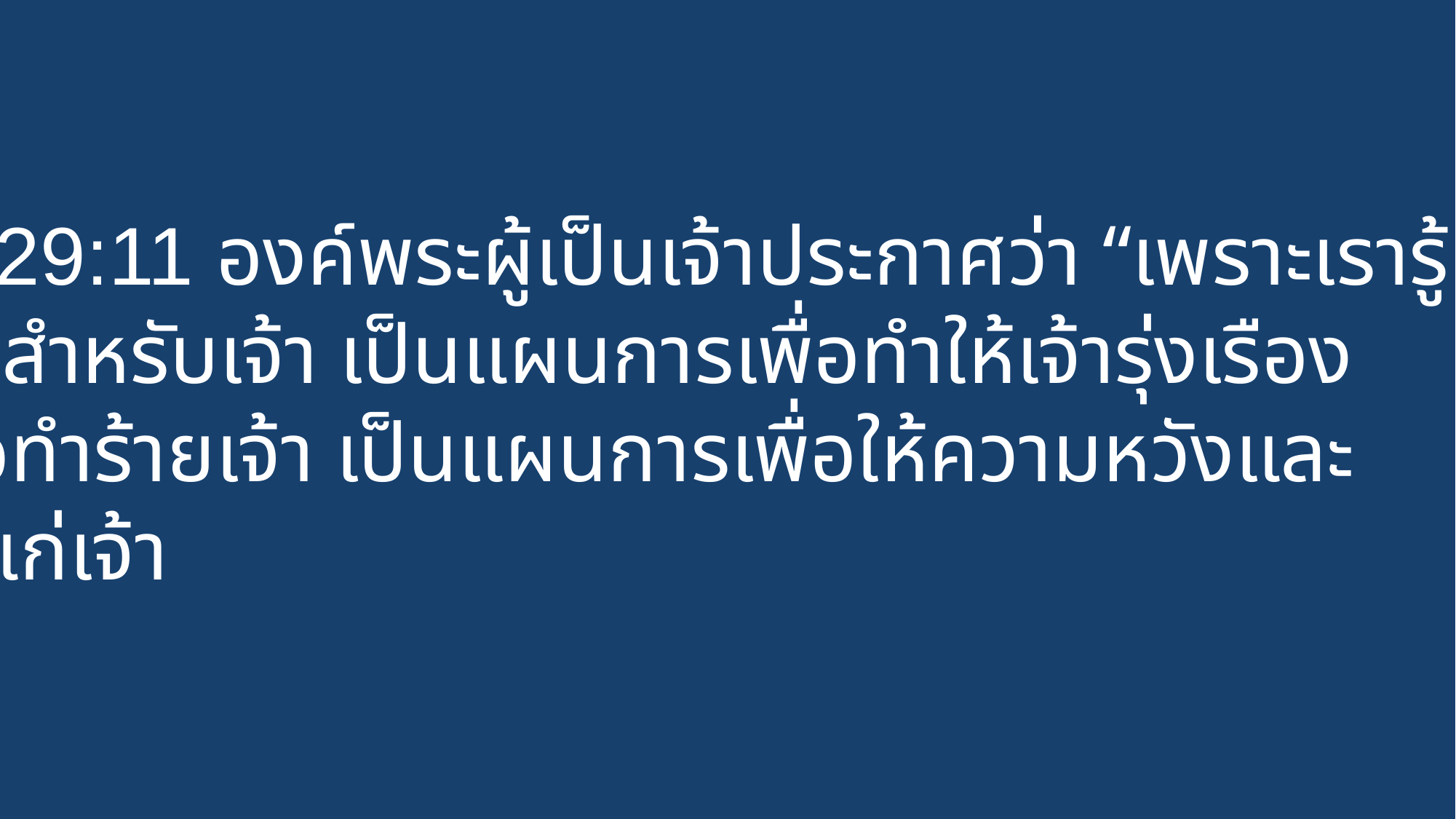

เยเรมีย์ 29:11 องค์พระผู้เป็นเจ้าประกาศว่า “เพราะเรารู้แผนการ
ที่เรามีไว้สำหรับเจ้า เป็นแผนการเพื่อทำให้เจ้ารุ่งเรือง
ไม่ใช่เพื่อทำร้ายเจ้า เป็นแผนการเพื่อให้ความหวังและ
อนาคตแก่เจ้า